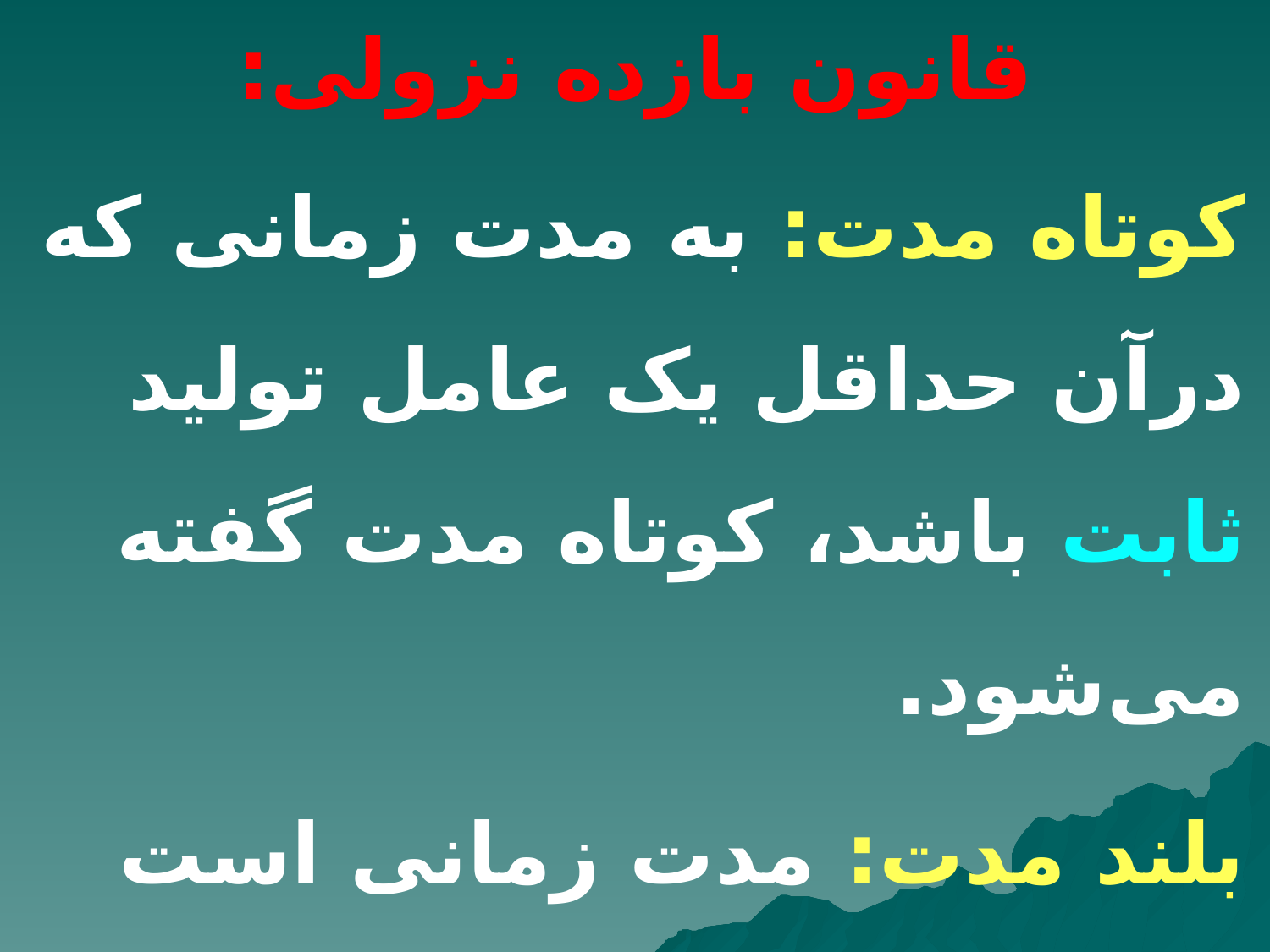

# قانون بازده نزولی:
کوتاه مدت: به مدت زمانی که درآن حداقل یک عامل تولید ثابت باشد، کوتاه مدت گفته می‌شود.
بلند مدت: مدت زمانی است که درطول آن تمام عوامل تولید قابل تغییر هستند.